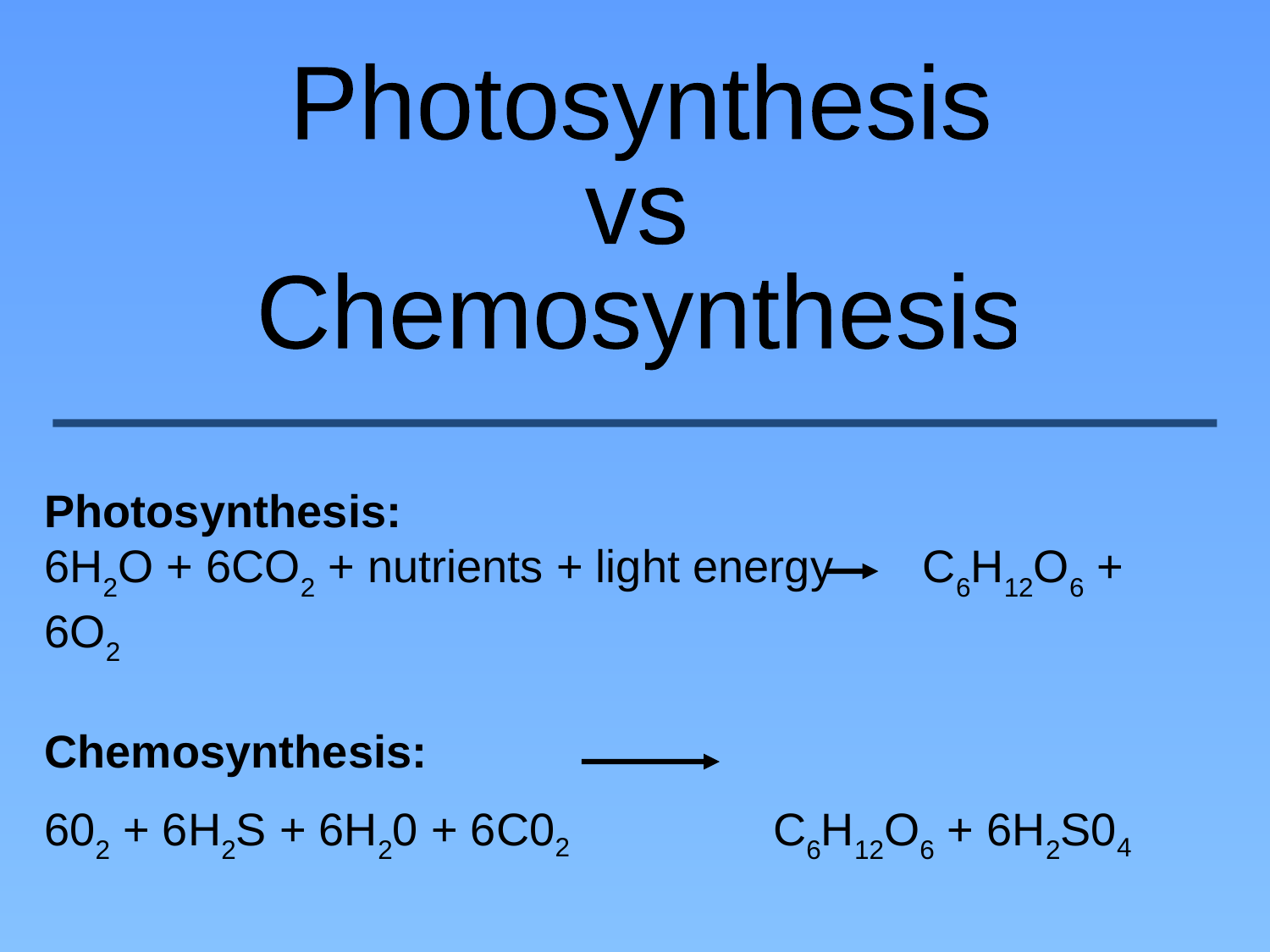

Photosynthesis
vs
Chemosynthesis

Photosynthesis:
6H2O + 6CO2 + nutrients + light energy       C6H12O6 + 6O2

Chemosynthesis:
602 + 6H2S + 6H20 + 6C02                C6H12O6 + 6H2S04